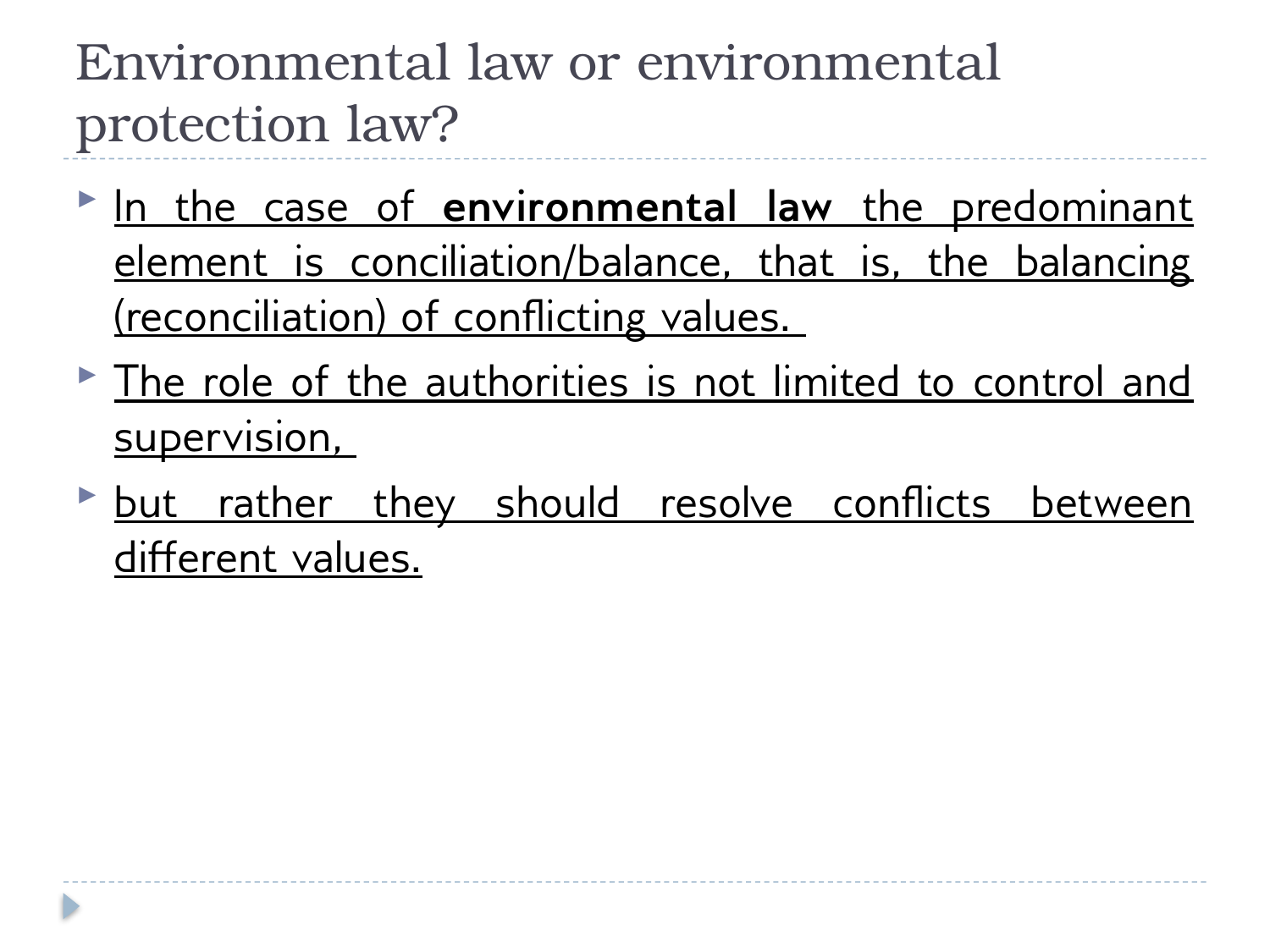

# Environmental law or environmental protection law?
In the case of environmental law the predominant element is conciliation/balance, that is, the balancing (reconciliation) of conflicting values.
The role of the authorities is not limited to control and supervision,
but rather they should resolve conflicts between different values.